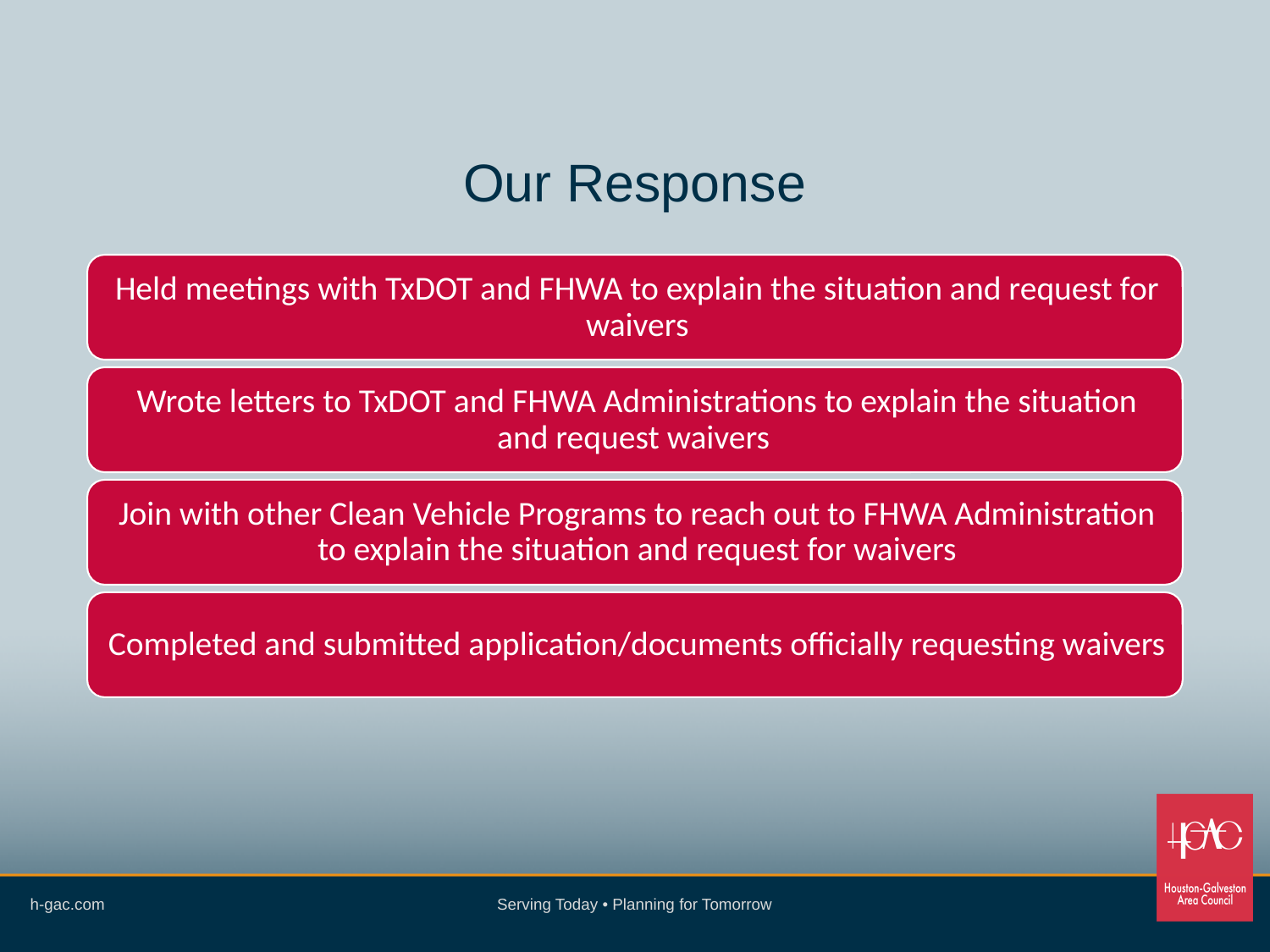

# Our Response
Held meetings with TxDOT and FHWA to explain the situation and request for waivers
Wrote letters to TxDOT and FHWA Administrations to explain the situation and request waivers
Join with other Clean Vehicle Programs to reach out to FHWA Administration to explain the situation and request for waivers
Completed and submitted application/documents officially requesting waivers